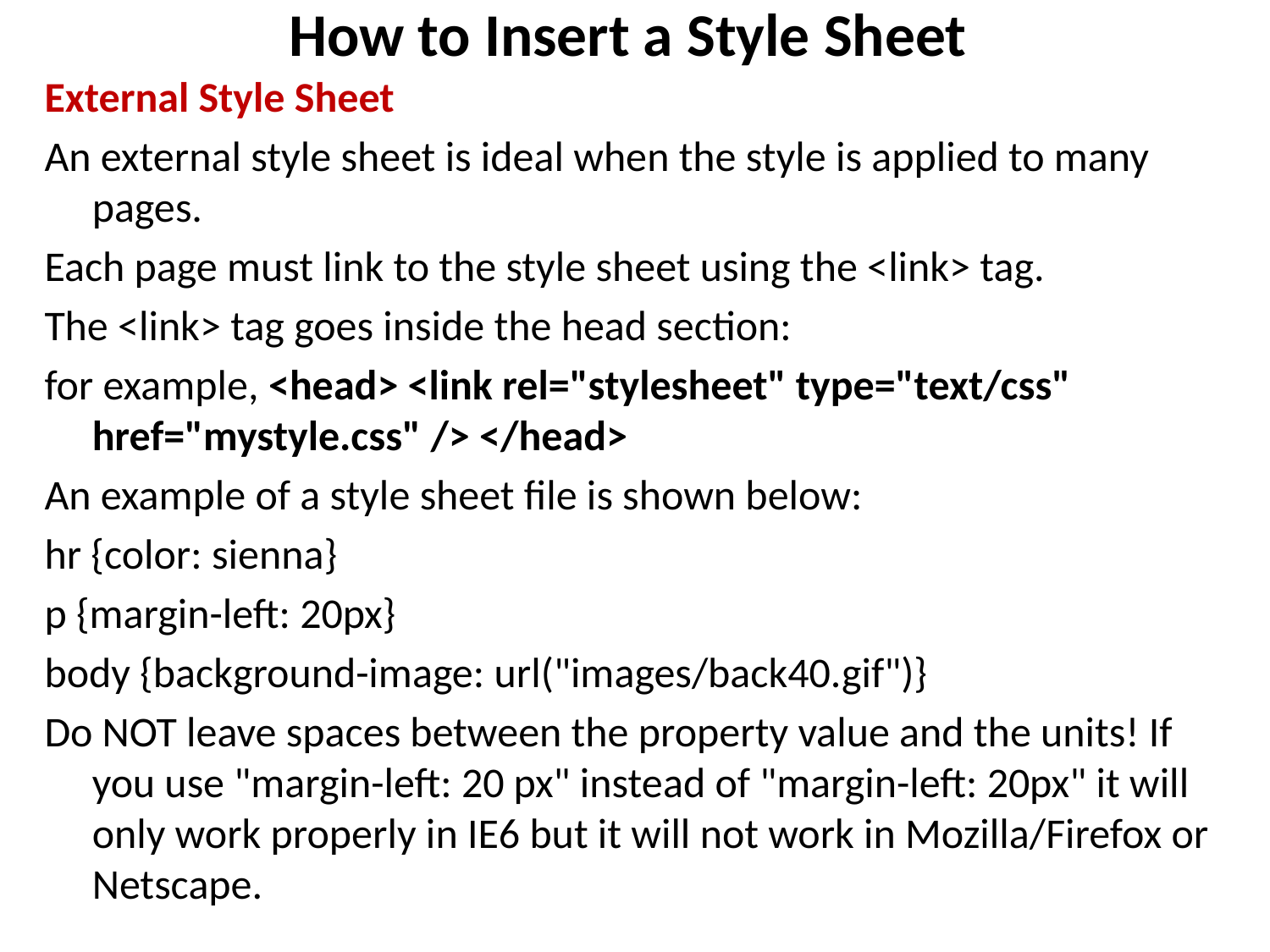

# How to Insert a Style Sheet
External Style Sheet
An external style sheet is ideal when the style is applied to many pages.
Each page must link to the style sheet using the <link> tag.
The <link> tag goes inside the head section:
for example, <head> <link rel="stylesheet" type="text/css" href="mystyle.css" /> </head>
An example of a style sheet file is shown below:
hr {color: sienna}
p {margin-left: 20px}
body {background-image: url("images/back40.gif")}
Do NOT leave spaces between the property value and the units! If you use "margin-left: 20 px" instead of "margin-left: 20px" it will only work properly in IE6 but it will not work in Mozilla/Firefox or Netscape.